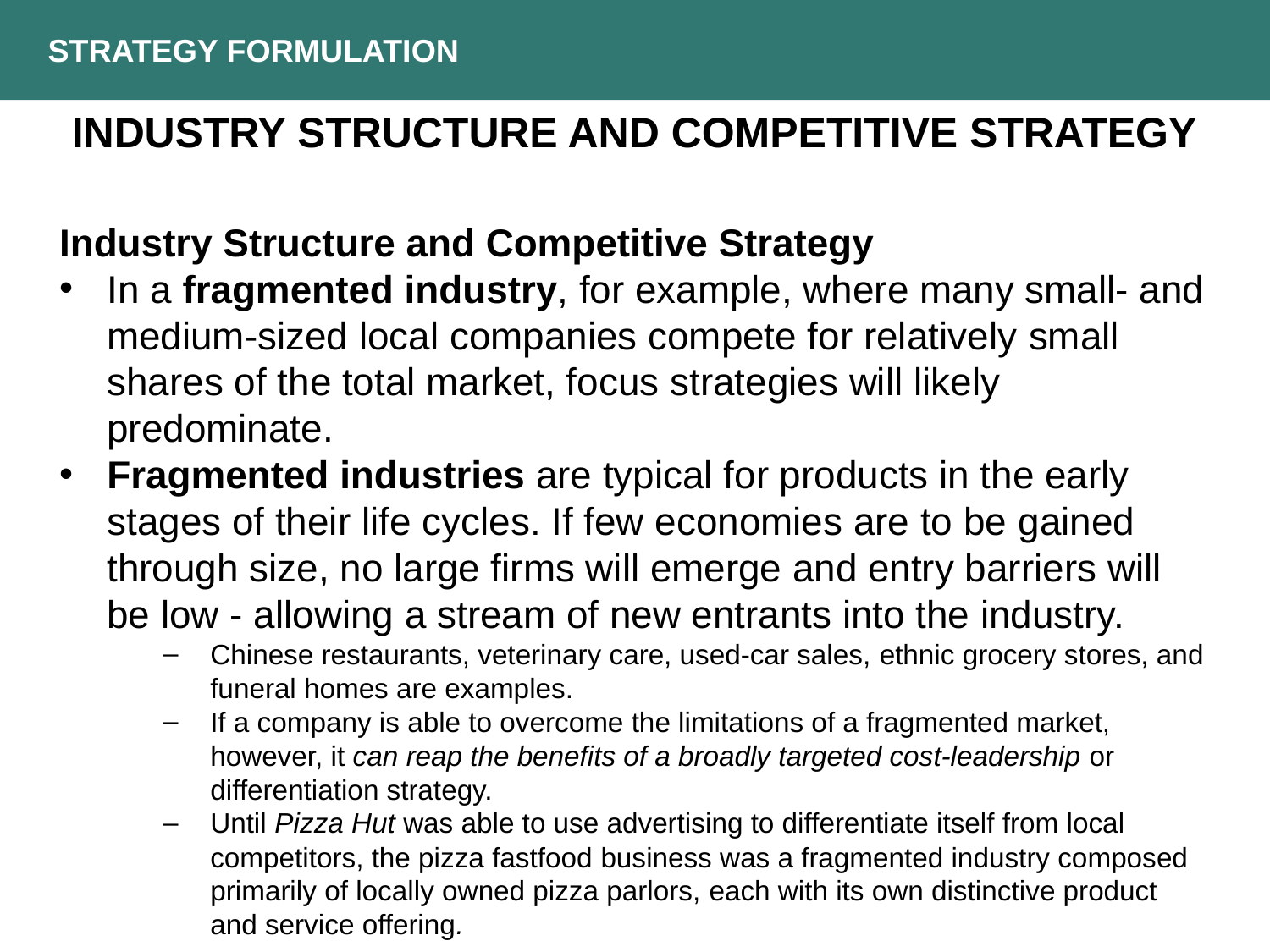

Strategy Formulation
Industry Structure and Competitive Strategy
Industry Structure and Competitive Strategy
In a fragmented industry, for example, where many small- and medium-sized local companies compete for relatively small shares of the total market, focus strategies will likely predominate.
Fragmented industries are typical for products in the early stages of their life cycles. If few economies are to be gained through size, no large firms will emerge and entry barriers will be low - allowing a stream of new entrants into the industry.
Chinese restaurants, veterinary care, used-car sales, ethnic grocery stores, and funeral homes are examples.
If a company is able to overcome the limitations of a fragmented market, however, it can reap the benefits of a broadly targeted cost-leadership or differentiation strategy.
Until Pizza Hut was able to use advertising to differentiate itself from local competitors, the pizza fastfood business was a fragmented industry composed primarily of locally owned pizza parlors, each with its own distinctive product and service offering.